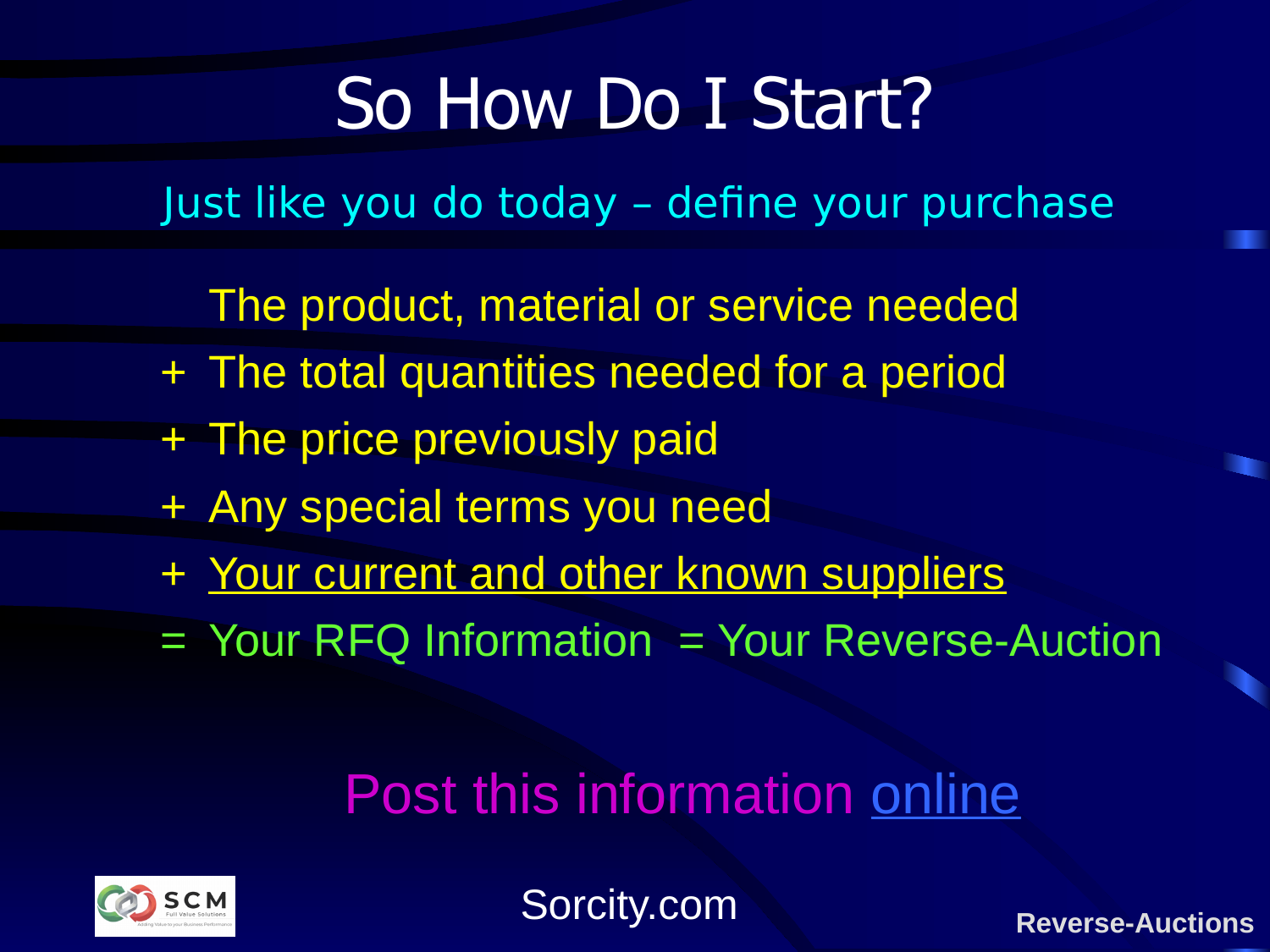

# So How Do I Start?
Just like you do today – define your purchase
	The product, material or service needed
+	The total quantities needed for a period
+	The price previously paid
+	Any special terms you need
+	Your current and other known suppliers
=	Your RFQ Information  = Your Reverse-Auction

Post this information online